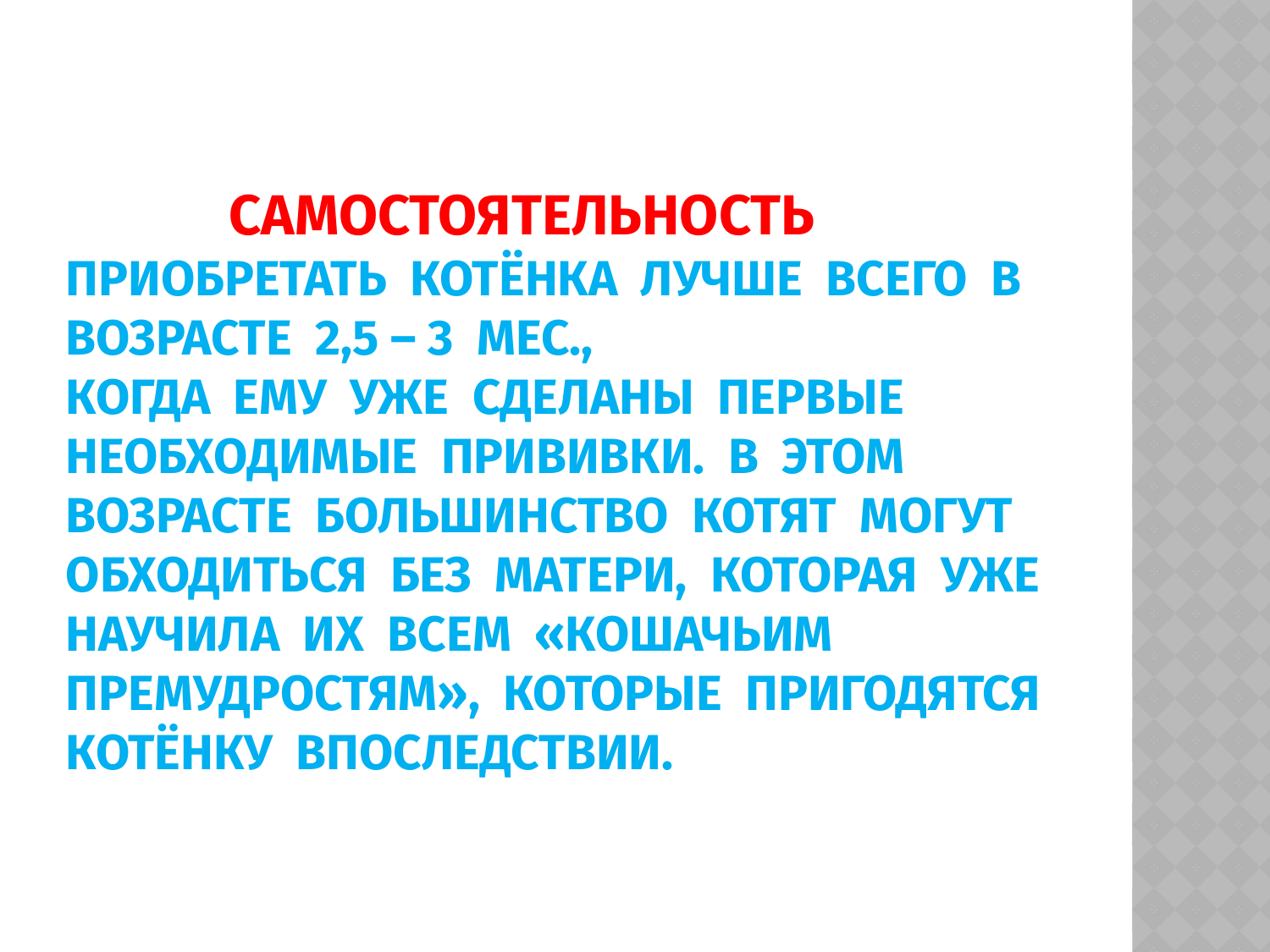

# Самостоятельность Приобретать  котёнка  лучше  всего  в  возрасте  2,5 – 3  мес., когда  ему  уже  сделаны  первые  необходимые  прививки.  В  этом  возрасте  большинство  котят  могут  обходиться  без  матери,  которая  уже  научила  их  всем  «кошачьим  премудростям»,  которые  пригодятся  котёнку  впоследствии.